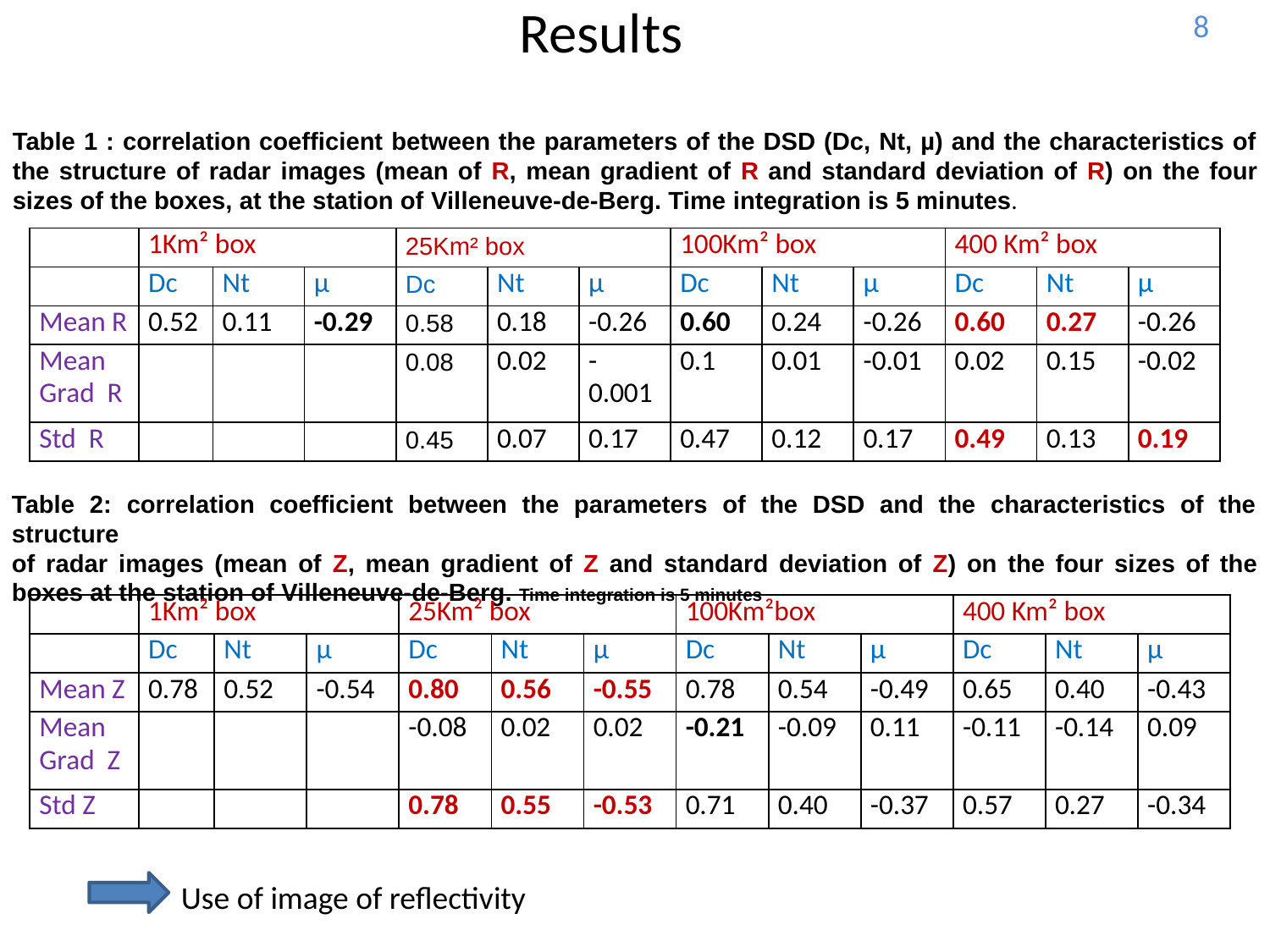

8
Results

Table 1 : correlation coefficient between the parameters of the DSD (Dc, Nt, µ) and the characteristics of the structure of radar images (mean of R, mean gradient of R and standard deviation of R) on the four sizes of the boxes, at the station of Villeneuve-de-Berg. Time integration is 5 minutes.

|  | 1Km² box |  |  | 25Km² box |  |  | 100Km² box |  |  | 400 Km² box |  |  |
| --- | --- | --- | --- | --- | --- | --- | --- | --- | --- | --- | --- | --- |
|  | Dc | Nt | µ | Dc | Nt | µ | Dc | Nt | µ | Dc | Nt | µ |
| Mean R | 0.52 | 0.11 | -0.29 | 0.58 | 0.18 | -0.26 | 0.60 | 0.24 | -0.26 | 0.60 | 0.27 | -0.26 |
| Mean Grad R |  |  |  | 0.08 | 0.02 | -0.001 | 0.1 | 0.01 | -0.01 | 0.02 | 0.15 | -0.02 |
| Std R |  |  |  | 0.45 | 0.07 | 0.17 | 0.47 | 0.12 | 0.17 | 0.49 | 0.13 | 0.19 |
Table 2: correlation coefficient between the parameters of the DSD and the characteristics of the structure
of radar images (mean of Z, mean gradient of Z and standard deviation of Z) on the four sizes of the boxes at the station of Villeneuve-de-Berg. Time integration is 5 minutes

|  | 1Km² box |  |  | 25Km² box |  |  | 100Km²box |  |  | 400 Km² box |  |  |
| --- | --- | --- | --- | --- | --- | --- | --- | --- | --- | --- | --- | --- |
|  | Dc | Nt | µ | Dc | Nt | µ | Dc | Nt | µ | Dc | Nt | µ |
| Mean Z | 0.78 | 0.52 | -0.54 | 0.80 | 0.56 | -0.55 | 0.78 | 0.54 | -0.49 | 0.65 | 0.40 | -0.43 |
| Mean Grad Z |  |  |  | -0.08 | 0.02 | 0.02 | -0.21 | -0.09 | 0.11 | -0.11 | -0.14 | 0.09 |
| Std Z |  |  |  | 0.78 | 0.55 | -0.53 | 0.71 | 0.40 | -0.37 | 0.57 | 0.27 | -0.34 |
Use of image of reflectivity